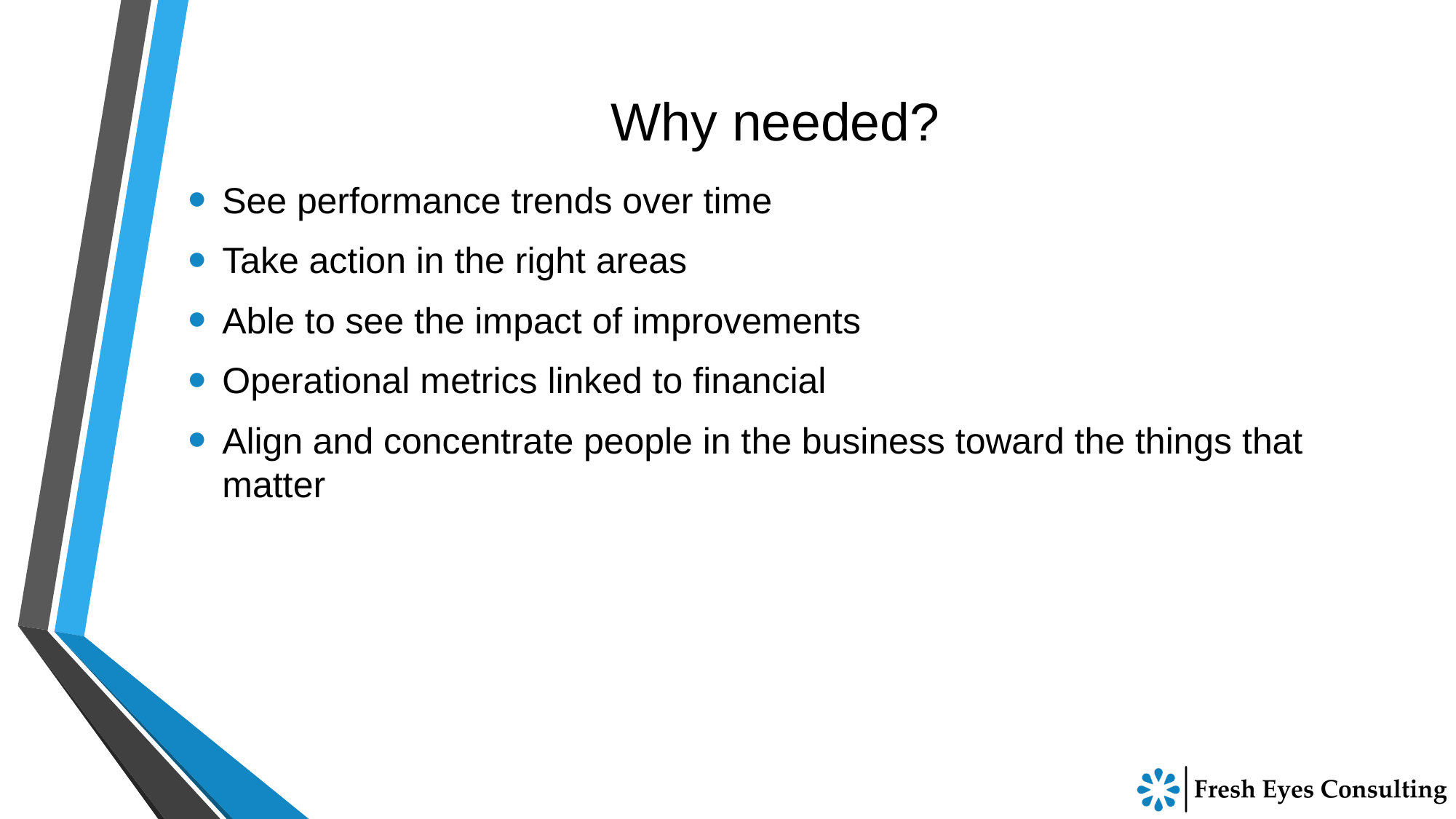

# Why needed?
See performance trends over time
Take action in the right areas
Able to see the impact of improvements
Operational metrics linked to financial
Align and concentrate people in the business toward the things that matter